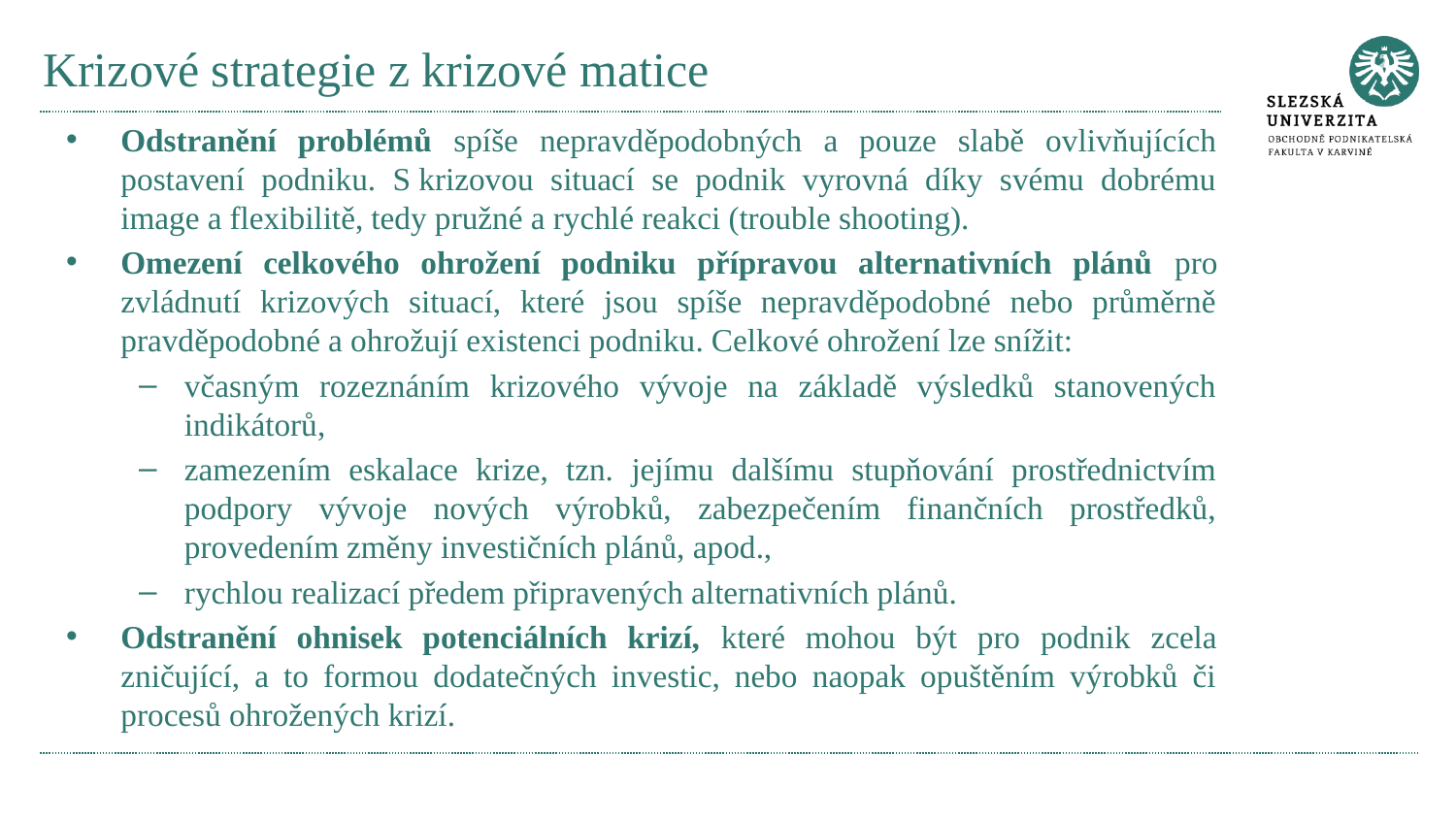

# Krizové strategie z krizové matice
Odstranění problémů spíše nepravděpodobných a pouze slabě ovlivňujících postavení podniku. S krizovou situací se podnik vyrovná díky svému dobrému image a flexibilitě, tedy pružné a rychlé reakci (trouble shooting).
Omezení celkového ohrožení podniku přípravou alternativních plánů pro zvládnutí krizových situací, které jsou spíše nepravděpodobné nebo průměrně pravděpodobné a ohrožují existenci podniku. Celkové ohrožení lze snížit:
včasným rozeznáním krizového vývoje na základě výsledků stanovených indikátorů,
zamezením eskalace krize, tzn. jejímu dalšímu stupňování prostřednictvím podpory vývoje nových výrobků, zabezpečením finančních prostředků, provedením změny investičních plánů, apod.,
rychlou realizací předem připravených alternativních plánů.
Odstranění ohnisek potenciálních krizí, které mohou být pro podnik zcela zničující, a to formou dodatečných investic, nebo naopak opuštěním výrobků či procesů ohrožených krizí.